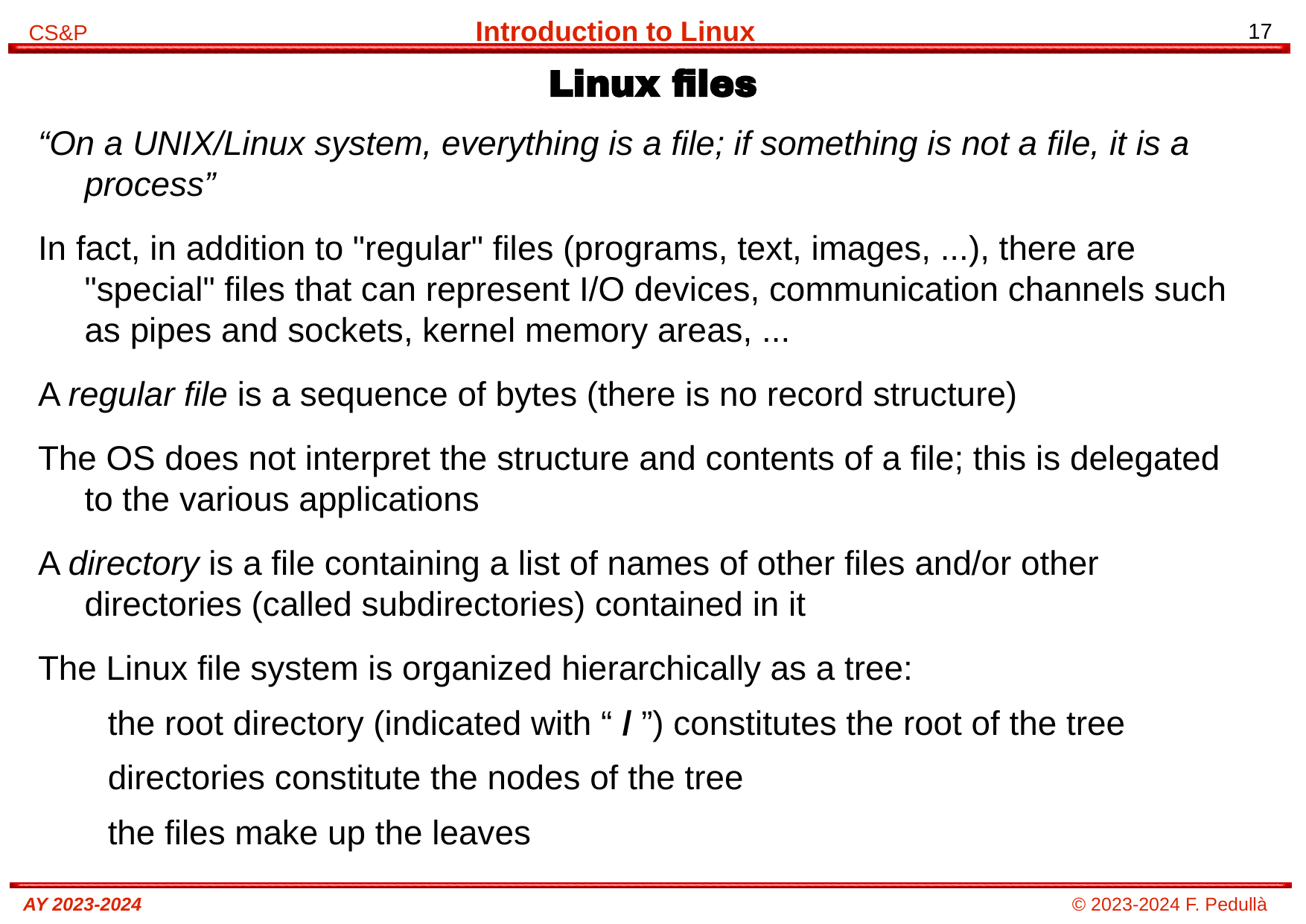

# Linux files
“On a UNIX/Linux system, everything is a file; if something is not a file, it is a process”
In fact, in addition to "regular" files (programs, text, images, ...), there are "special" files that can represent I/O devices, communication channels such as pipes and sockets, kernel memory areas, ...
A regular file is a sequence of bytes (there is no record structure)
The OS does not interpret the structure and contents of a file; this is delegated to the various applications
A directory is a file containing a list of names of other files and/or other directories (called subdirectories) contained in it
The Linux file system is organized hierarchically as a tree:
the root directory (indicated with “ / ”) constitutes the root of the tree
directories constitute the nodes of the tree
the files make up the leaves